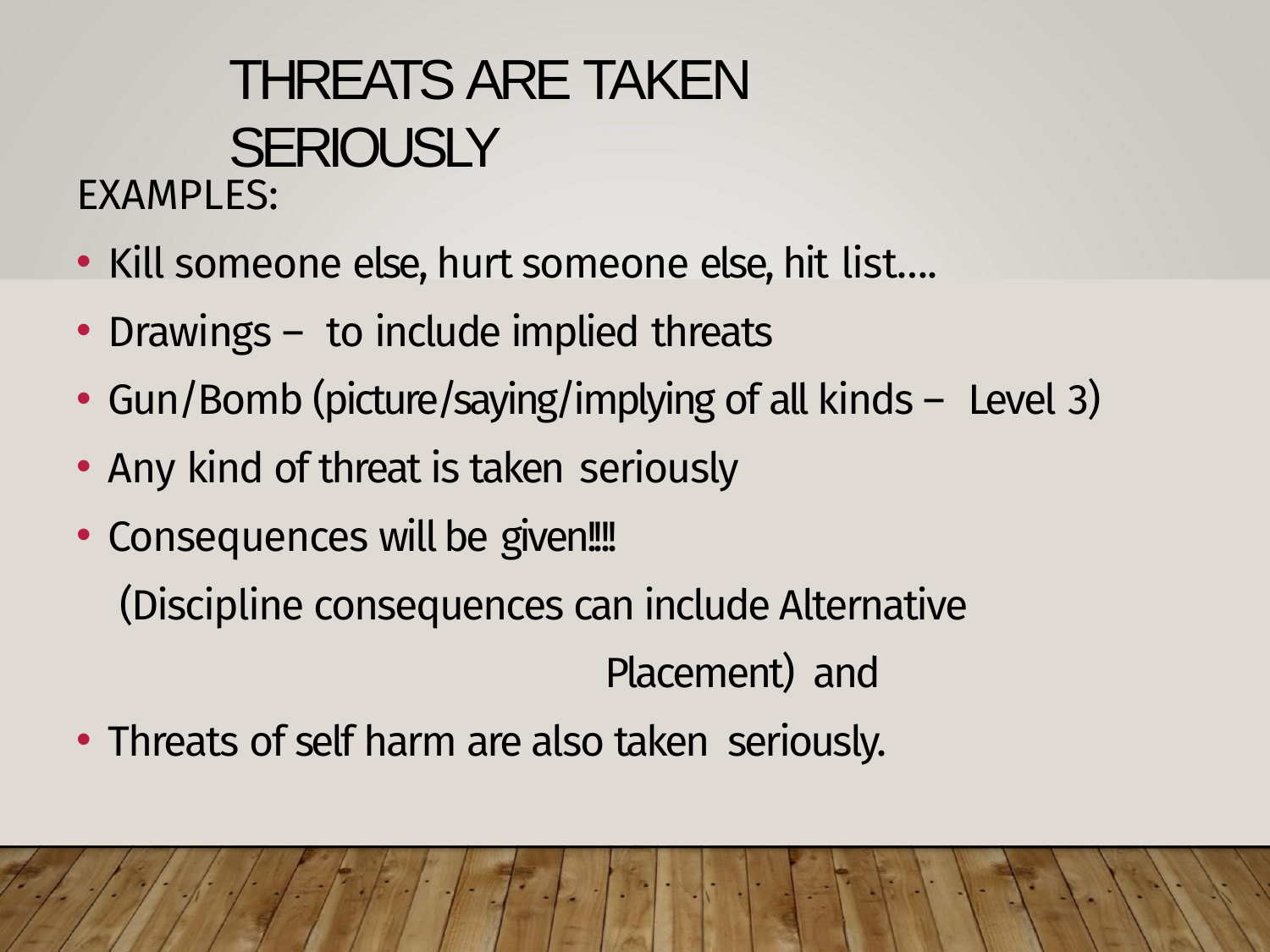

# THREATS ARE TAKEN SERIOUSLY
EXAMPLES:
Kill someone else, hurt someone else, hit list….
Drawings – to include implied threats
Gun/Bomb (picture/saying/implying of all kinds – Level 3)
Any kind of threat is taken seriously
Consequences will be given!!!!
(Discipline consequences can include Alternative Placement)  and
Threats of self harm are also taken seriously.